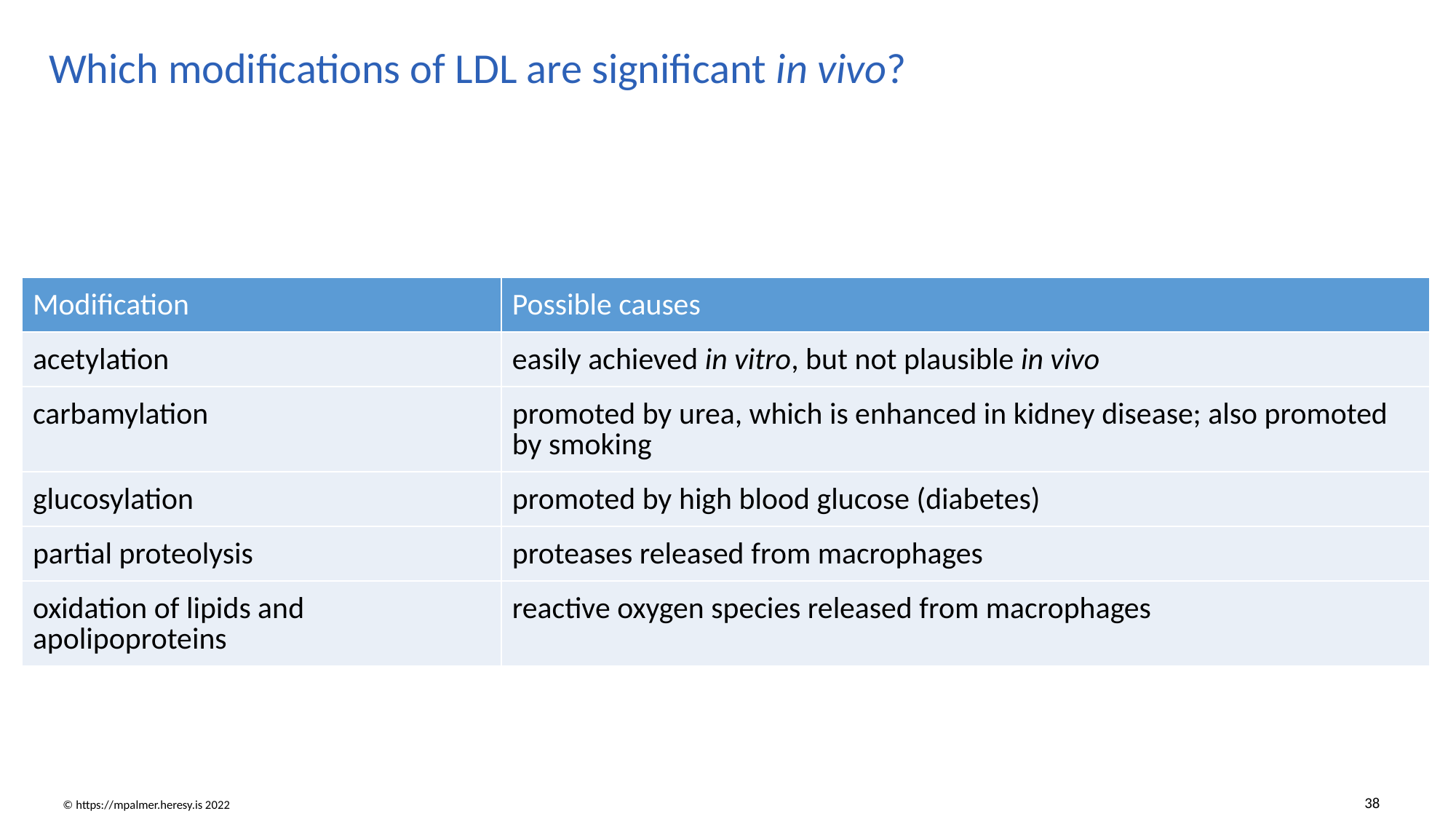

# Which modifications of LDL are significant in vivo?
| Modification | Possible causes |
| --- | --- |
| acetylation | easily achieved in vitro, but not plausible in vivo |
| carbamylation | promoted by urea, which is enhanced in kidney disease; also promoted by smoking |
| glucosylation | promoted by high blood glucose (diabetes) |
| partial proteolysis | proteases released from macrophages |
| oxidation of lipids and apolipoproteins | reactive oxygen species released from macrophages |